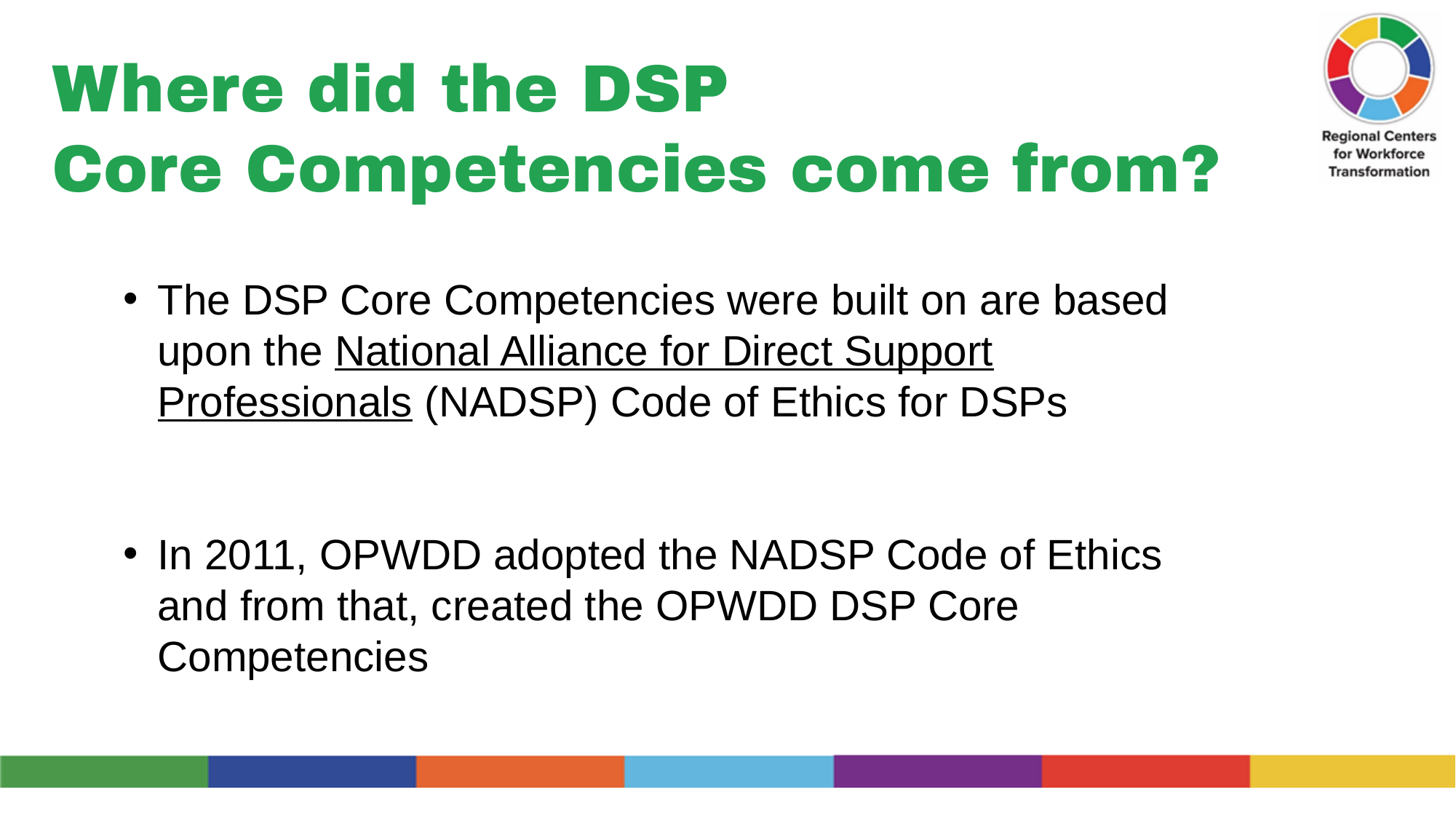

Where did the DSP
Core Competencies come from?
The DSP Core Competencies were built on are based upon the National Alliance for Direct Support Professionals (NADSP) Code of Ethics for DSPs

In 2011, OPWDD adopted the NADSP Code of Ethics and from that, created the OPWDD DSP Core Competencies